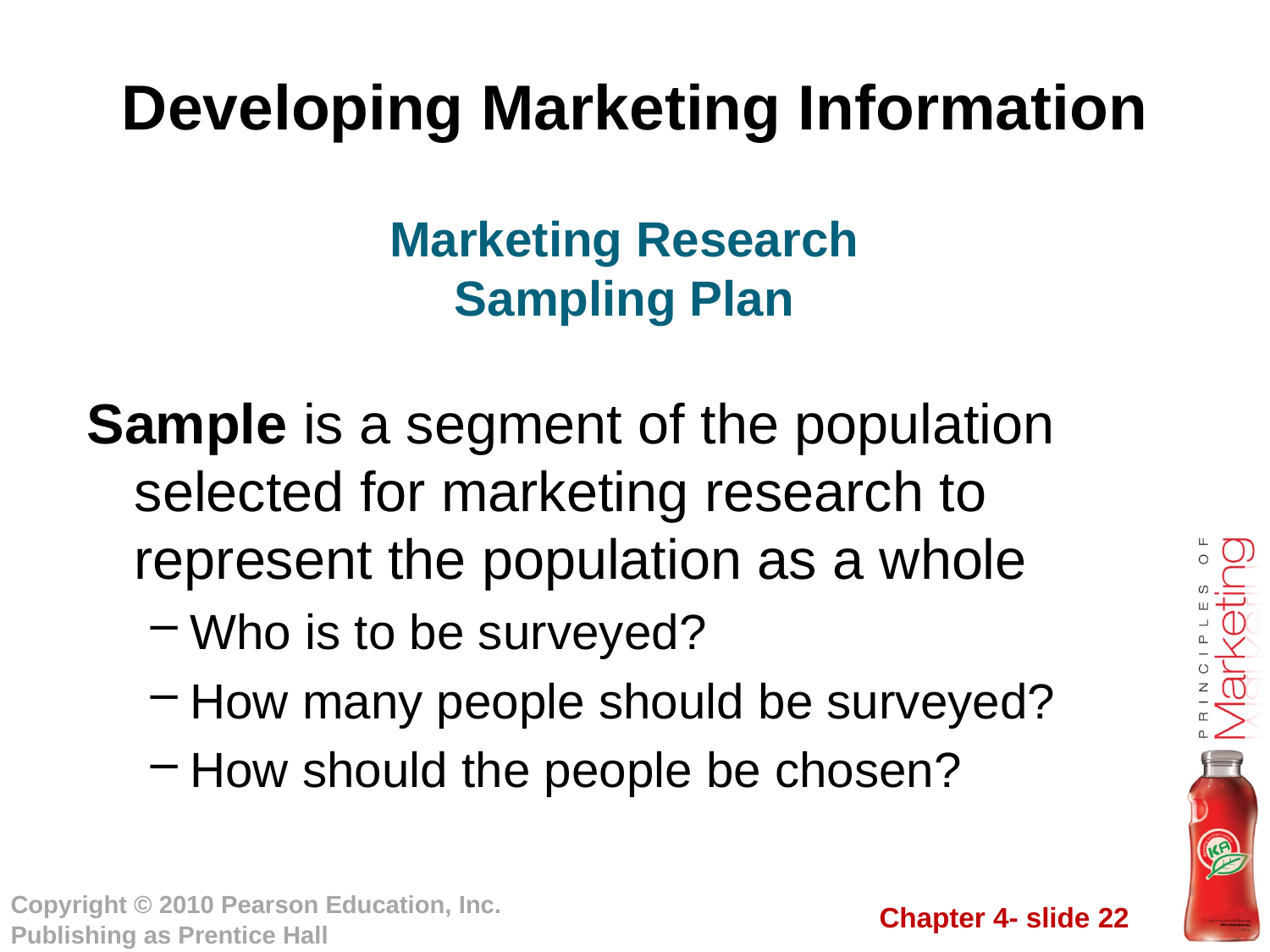

# Developing Marketing Information
Marketing Research
Sampling Plan
Sample is a segment of the population selected for marketing research to represent the population as a whole
Who is to be surveyed?
How many people should be surveyed?
How should the people be chosen?